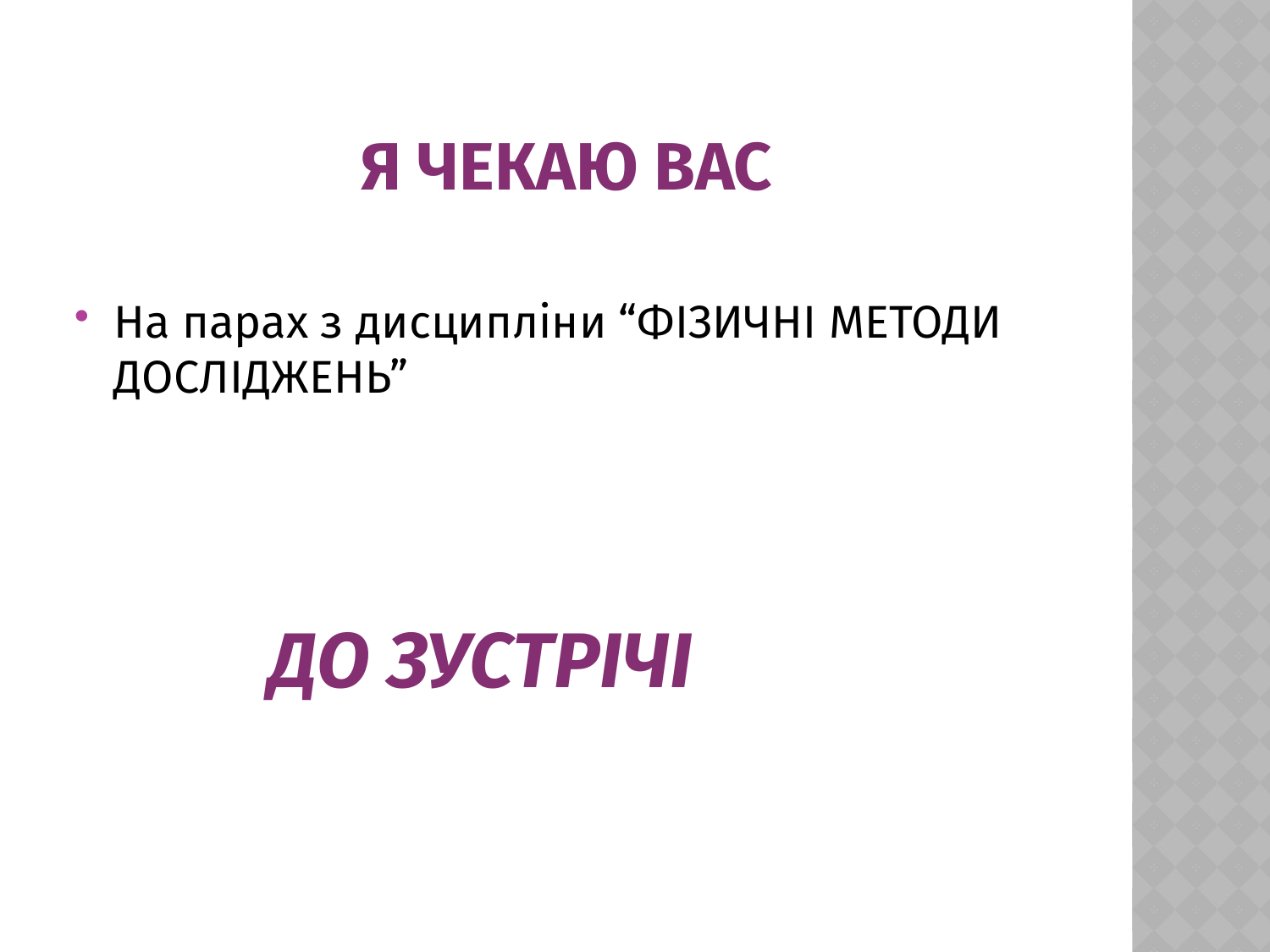

# Я чекаю вас
На парах з дисципліни “ФІЗИЧНІ МЕТОДИ ДОСЛІДЖЕНЬ”

           ДО ЗУСТРІЧІ